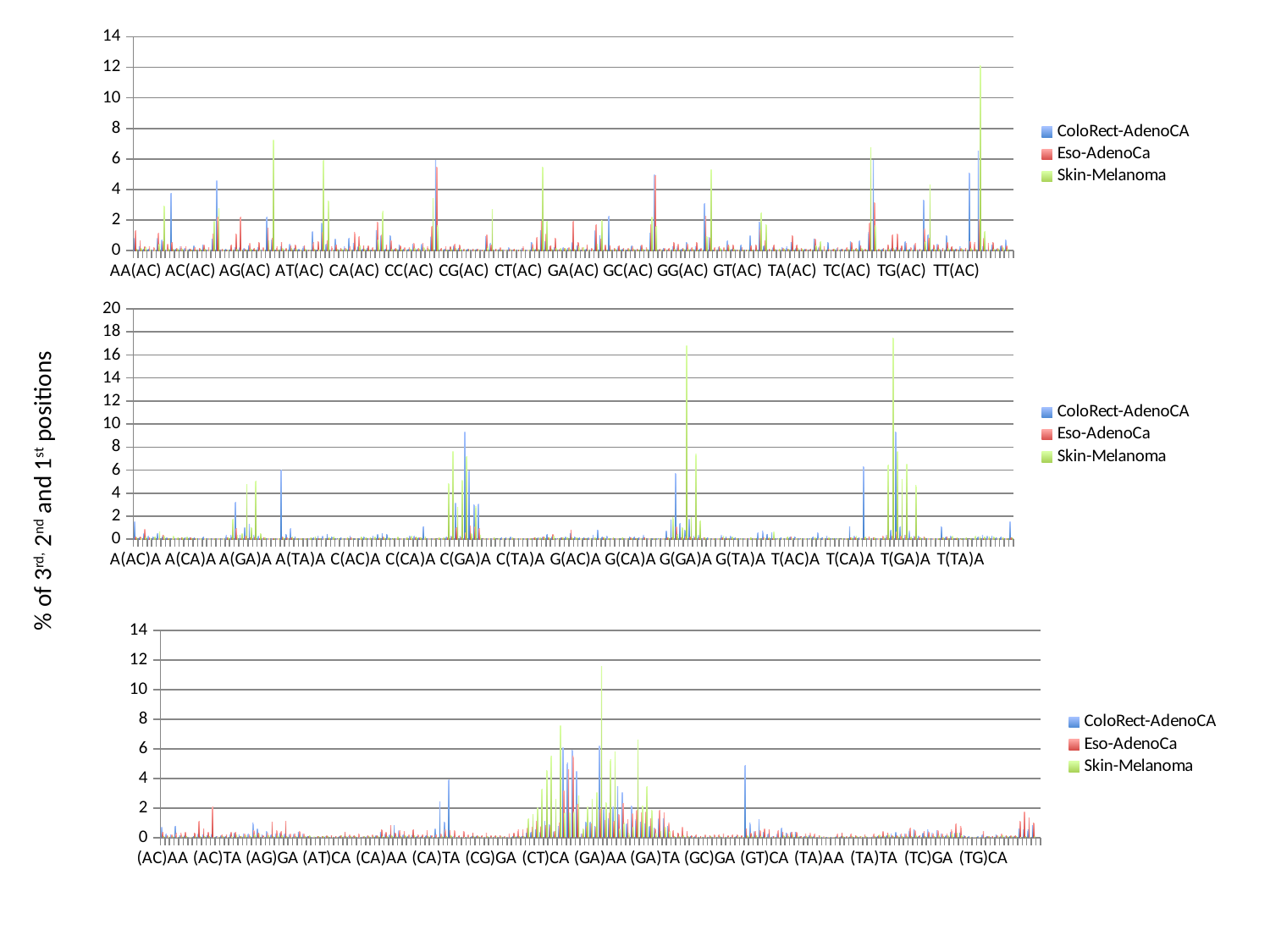

### Chart

| Category | ColoRect-AdenoCA | Eso-AdenoCa | Skin-Melanoma |
|---|---|---|---|
| AA(AC) | 0.80902389049661 | 1.319569120287253 | 0.0656549830639987 |
| AA(AG) | 0.264041739718215 | 0.66427289048474 | 0.126833490009997 |
| AA(AT) | 0.10350436196954 | 0.287253141831239 | 0.180551203425996 |
| AA(CA) | 0.116178365476014 | 0.251346499102334 | 0.0447647611799991 |
| AA(CG) | 0.0422466783549143 | 0.197486535008977 | 0.050733396003999 |
| AA(CT) | 0.830147229674067 | 1.122082585278277 | 0.449139770505991 |
| AA(GA) | 0.720305865951289 | 0.601436265709156 | 2.894787889639942 |
| AA(GC) | 0.0506960140258972 | 0.40394973070018 | 0.0731157765939985 |
| AA(GT) | 3.747280370080902 | 0.556552962298025 | 0.108927585537998 |
| AA(TA) | 0.101392028051794 | 0.152603231597846 | 0.0940059984779981 |
| AA(TC) | 0.253480070129486 | 0.251346499102334 | 0.110419744243998 |
| AA(TG) | 0.166874379501912 | 0.26032315978456 | 0.049241237297999 |
| AC(AC) | 0.116178365476014 | 0.0897666068222621 | 0.0641628243579987 |
| AC(AG) | 0.2957267484844 | 0.197486535008977 | 0.0537177134159989 |
| AC(AT) | 0.0232356730952029 | 0.143626570915619 | 0.0596863482399988 |
| AC(CA) | 0.380220105194229 | 0.359066427289048 | 0.105943268125998 |
| AC(CG) | 0.02957267484844 | 0.179533213644524 | 0.0522255547099989 |
| AC(CT) | 0.773114213894932 | 1.11310592459605 | 1.932345524269961 |
| AC(GA) | 4.571090598001732 | 2.190305206463196 | 2.726173955861945 |
| AC(GC) | 0.0105616695887286 | 0.0718132854578097 | 0.0462569198859991 |
| AC(GT) | 0.120403033311506 | 0.0628366247755835 | 0.0358118089439993 |
| AC(TA) | 0.0654823514501172 | 0.350089766606822 | 0.0417804437679992 |
| AC(TC) | 0.198559388268097 | 1.06822262118492 | 0.096990315889998 |
| AC(TG) | 0.2217950613633 | 2.208258527827648 | 0.0447647611799991 |
| AG(AC) | 0.175323715172895 | 0.116696588868941 | 0.0552098721219989 |
| AG(AG) | 0.331636425086078 | 0.475763016157989 | 0.0880373636539982 |
| AG(AT) | 0.0591453496968801 | 0.161579892280072 | 0.0552098721219989 |
| AG(CA) | 0.215458059610063 | 0.556552962298025 | 0.047749078591999 |
| AG(CG) | 0.0443590122726601 | 0.215439856373429 | 0.0313353328259994 |
| AG(CT) | 2.175703935278088 | 1.481149012567325 | 0.658041989345987 |
| AG(GA) | 0.707631862444815 | 0.789946140035907 | 7.263828580807854 |
| AG(GC) | 0.0612576836146258 | 0.233393177737881 | 0.0567020308279989 |
| AG(GT) | 0.261929405800469 | 0.547576301615799 | 0.134294283539997 |
| AG(TA) | 0.0443590122726601 | 0.134649910233393 | 0.0522255547099989 |
| AG(TC) | 0.39923111045394 | 0.296229802513465 | 0.153692346717997 |
| AG(TG) | 0.122515367229252 | 0.377019748653501 | 0.0731157765939985 |
| AT(AC) | 0.10350436196954 | 0.0538599640933573 | 0.0283510154139994 |
| AT(AG) | 0.261929405800469 | 0.296229802513465 | 0.0940059984779981 |
| AT(AT) | 0.0232356730952029 | 0.0538599640933573 | 0.0432726024739991 |
| AT(CA) | 1.231490674045753 | 0.511669658886894 | 0.101466792007998 |
| AT(CG) | 0.0528083479436429 | 0.583482944344704 | 0.0387961263559992 |
| AT(CT) | 1.808157833590334 | 1.211849192100539 | 5.914917110583882 |
| AT(GA) | 0.418242115713652 | 0.637342908438061 | 3.263351090021934 |
| AT(GC) | 0.0168986713419657 | 0.251346499102334 | 0.0238745392959995 |
| AT(GT) | 0.77945121564817 | 0.368043087971275 | 0.0761000940059985 |
| AT(TA) | 0.0274603409306943 | 0.152603231597846 | 0.0775922527119984 |
| AT(TC) | 0.270378741471452 | 0.170556552962298 | 0.0940059984779981 |
| AT(TG) | 0.787900551319152 | 0.242369838420108 | 0.0313353328259994 |
| CA(AC) | 0.487949134999261 | 1.18491921005386 | 0.0522255547099989 |
| CA(AG) | 0.287277412813418 | 0.942549371633752 | 0.295447423787994 |
| CA(AT) | 0.0718193532033544 | 0.296229802513465 | 0.0686393004759986 |
| CA(CA) | 0.126740035064743 | 0.323159784560144 | 0.0552098721219989 |
| CA(CG) | 0.0549206818613886 | 0.197486535008977 | 0.0581941895339988 |
| CA(CT) | 1.330770368179802 | 1.8491921005386 | 0.714744020173986 |
| CA(GA) | 0.994909275258233 | 1.014362657091562 | 2.57098945043795 |
| CA(GC) | 0.0675946853678629 | 0.368043087971275 | 0.0596863482399988 |
| CA(GT) | 0.992796941340487 | 0.637342908438061 | 0.096990315889998 |
| CA(TA) | 0.0697070192856087 | 0.152603231597846 | 0.0865452049479982 |
| CA(TC) | 0.367546101687755 | 0.33213644524237 | 0.0656549830639987 |
| CA(TG) | 0.0844933567098287 | 0.179533213644524 | 0.0283510154139994 |
| CC(AC) | 0.11829069939376 | 0.18850987432675 | 0.0820687288299983 |
| CC(AG) | 0.411905113960415 | 0.466786355475763 | 0.140262918363997 |
| CC(AT) | 0.0654823514501172 | 0.170556552962298 | 0.0716236178879986 |
| CC(CA) | 0.414017447878161 | 0.457809694793537 | 0.207410060133996 |
| CC(CG) | 0.0337973426839315 | 0.269299820466786 | 0.0731157765939985 |
| CC(CT) | 0.910415918548404 | 1.606822262118492 | 3.425996388975931 |
| CC(GA) | 5.880737627004077 | 5.44883303411131 | 1.653311846247967 |
| CC(GC) | 0.0190110052597114 | 0.143626570915619 | 0.0387961263559992 |
| CC(GT) | 0.11829069939376 | 0.269299820466786 | 0.0641628243579987 |
| CC(TA) | 0.0591453496968801 | 0.287253141831239 | 0.0790844114179984 |
| CC(TC) | 0.327411757250586 | 0.430879712746858 | 0.132802124833997 |
| CC(TG) | 0.13307703681798 | 0.385996409335727 | 0.0761000940059985 |
| CG(AC) | 0.0359096766016772 | 0.0807899461400359 | 0.0193980631779996 |
| CG(AG) | 0.114066031558269 | 0.0987432675044883 | 0.0238745392959995 |
| CG(AT) | 0.01478633742422 | 0.0987432675044883 | 0.0164137457659997 |
| CG(CA) | 0.0739316871211001 | 0.0897666068222621 | 0.0164137457659997 |
| CG(CG) | 0.0274603409306943 | 0.0538599640933573 | 0.0149215870599997 |
| CG(CT) | 0.948437929067827 | 1.050269299820467 | 0.244714027783995 |
| CG(GA) | 0.492173802834752 | 0.359066427289048 | 2.718713162331946 |
| CG(GC) | 0.0316850087661858 | 0.116696588868941 | 0.0313353328259994 |
| CG(GT) | 0.0887180245453201 | 0.197486535008977 | 0.0581941895339988 |
| CG(TA) | 0.0168986713419657 | 0.0448833034111311 | 0.0238745392959995 |
| CG(TC) | 0.185885384761623 | 0.0807899461400359 | 0.0328274915319993 |
| CG(TG) | 0.01478633742422 | 0.0897666068222621 | 0.0179059044719996 |
| CT(AC) | 0.0211233391774572 | 0.0628366247755835 | 0.0208902218839996 |
| CT(AG) | 0.175323715172895 | 0.26032315978456 | 0.049241237297999 |
| CT(AT) | 0.0126740035064743 | 0.0179533213644524 | 0.0522255547099989 |
| CT(CA) | 0.515409475929955 | 0.430879712746858 | 0.137278600951997 |
| CT(CG) | 0.0802686888743372 | 0.861759425493716 | 0.098482474595998 |
| CT(CT) | 1.307534695084598 | 1.912028725314183 | 5.446379276899891 |
| CT(GA) | 0.580891827380072 | 1.11310592459605 | 1.936822000387961 |
| CT(GC) | 0.0633700175323715 | 0.305206463195691 | 0.0686393004759986 |
| CT(GT) | 0.202784056103589 | 0.789946140035907 | 0.134294283539997 |
| CT(TA) | 0.0211233391774572 | 0.116696588868941 | 0.122357013891998 |
| CT(TC) | 0.213345725692317 | 0.152603231597846 | 0.158168822835997 |
| CT(TG) | 0.160537377748675 | 0.179533213644524 | 0.0835608875359983 |
| GA(AC) | 0.542869816860649 | 1.912028725314183 | 0.105943268125998 |
| GA(AG) | 0.34008576075706 | 0.529622980251346 | 0.265604249667995 |
| GA(AT) | 0.0612576836146258 | 0.197486535008977 | 0.190996314367996 |
| GA(CA) | 0.107729029805032 | 0.350089766606822 | 0.047749078591999 |
| GA(CG) | 0.0401343444371686 | 0.161579892280072 | 0.0387961263559992 |
| GA(CT) | 1.290636023742633 | 1.723518850987433 | 0.450631929211991 |
| GA(GA) | 1.005470944846961 | 0.771992818671454 | 1.956220063565961 |
| GA(GC) | 0.0443590122726601 | 0.394973070017953 | 0.0537177134159989 |
| GA(GT) | 2.260197291987918 | 0.314183123877917 | 0.0611785069459988 |
| GA(TA) | 0.0506960140258972 | 0.134649910233393 | 0.0805765701239984 |
| GA(TC) | 0.261929405800469 | 0.296229802513465 | 0.0641628243579987 |
| GA(TG) | 0.120403033311506 | 0.143626570915619 | 0.0462569198859991 |
| GC(AC) | 0.0591453496968801 | 0.125673249551167 | 0.096990315889998 |
| GC(AG) | 0.293614414566655 | 0.242369838420108 | 0.0850530462419983 |
| GC(AT) | 0.0401343444371686 | 0.0987432675044883 | 0.0567020308279989 |
| GC(CA) | 0.329524091168332 | 0.385996409335727 | 0.0880373636539982 |
| GC(CG) | 0.0232356730952029 | 0.206463195691203 | 0.0656549830639987 |
| GC(CT) | 1.13009864599396 | 1.696588868940754 | 2.221824313233955 |
| GC(GA) | 4.9576477049492 | 4.91023339317774 | 1.595117656713968 |
| GC(GC) | 0.00844933567098287 | 0.107719928186715 | 0.0417804437679992 |
| GC(GT) | 0.122515367229252 | 0.152603231597846 | 0.0417804437679992 |
| GC(TA) | 0.0316850087661858 | 0.152603231597846 | 0.0417804437679992 |
| GC(TC) | 0.249255402293995 | 0.529622980251346 | 0.102958950713998 |
| GC(TG) | 0.23658139878752 | 0.421903052064632 | 0.0567020308279989 |
| GG(AC) | 0.0950550262985573 | 0.152603231597846 | 0.0686393004759986 |
| GG(AG) | 0.553431486449378 | 0.40394973070018 | 0.108927585537998 |
| GG(AT) | 0.0654823514501172 | 0.224416517055655 | 0.110419744243998 |
| GG(CA) | 0.23658139878752 | 0.565529622980251 | 0.0552098721219989 |
| GG(CG) | 0.0802686888743372 | 0.161579892280072 | 0.0373039676499992 |
| GG(CT) | 3.07767051815551 | 2.235188509874327 | 0.947520778309981 |
| GG(GA) | 0.895629581124184 | 0.807899461400359 | 5.297163406299894 |
| GG(GC) | 0.0549206818613886 | 0.18850987432675 | 0.050733396003999 |
| GG(GT) | 0.187997718679369 | 0.287253141831239 | 0.123849172597998 |
| GG(TA) | 0.0422466783549143 | 0.215439856373429 | 0.0552098721219989 |
| GG(TC) | 0.640037177076952 | 0.350089766606822 | 0.247698345195995 |
| GG(TG) | 0.0908303584630658 | 0.350089766606822 | 0.0775922527119984 |
| GT(AC) | 0.0422466783549143 | 0.0628366247755835 | 0.0134294283539997 |
| GT(AG) | 0.373883103440992 | 0.179533213644524 | 0.0626706656519987 |
| GT(AT) | 0.0253480070129486 | 0.0538599640933573 | 0.0462569198859991 |
| GT(CA) | 0.978010603916267 | 0.323159784560144 | 0.0596863482399988 |
| GT(CG) | 0.0253480070129486 | 0.368043087971275 | 0.0537177134159989 |
| GT(CT) | 1.871527851122706 | 1.355475763016158 | 2.46504618231195 |
| GT(GA) | 0.321074755497349 | 0.655296229802513 | 1.680170702955966 |
| GT(GC) | 0.0168986713419657 | 0.107719928186715 | 0.0462569198859991 |
| GT(GT) | 0.2217950613633 | 0.377019748653501 | 0.0701314591819986 |
| GT(TA) | 0.02957267484844 | 0.0448833034111311 | 0.0701314591819986 |
| GT(TC) | 0.17743604909064 | 0.143626570915619 | 0.0701314591819986 |
| GT(TG) | 0.261929405800469 | 0.0987432675044883 | 0.0656549830639987 |
| TA(AC) | 0.555543820367124 | 0.978456014362657 | 0.0596863482399988 |
| TA(AG) | 0.128852368982489 | 0.385996409335727 | 0.125341331303997 |
| TA(AT) | 0.0380220105194229 | 0.125673249551167 | 0.0731157765939985 |
| TA(CA) | 0.11829069939376 | 0.107719928186715 | 0.0193980631779996 |
| TA(CG) | 0.0126740035064743 | 0.0987432675044883 | 0.0119372696479998 |
| TA(CT) | 0.775226547812678 | 0.771992818671454 | 0.307384693435994 |
| TA(GA) | 0.190110052597115 | 0.278276481149013 | 0.613277228165988 |
| TA(GC) | 0.0359096766016772 | 0.242369838420108 | 0.0253666980019995 |
| TA(GT) | 0.540757482942904 | 0.107719928186715 | 0.0328274915319993 |
| TA(TA) | 0.02957267484844 | 0.0807899461400359 | 0.0761000940059985 |
| TA(TC) | 0.166874379501912 | 0.179533213644524 | 0.049241237297999 |
| TA(TG) | 0.0992796941340487 | 0.116696588868941 | 0.0223823805899995 |
| TC(AC) | 0.116178365476014 | 0.224416517055655 | 0.105943268125998 |
| TC(AG) | 0.621026171817241 | 0.538599640933573 | 0.104451109419998 |
| TC(AT) | 0.0422466783549143 | 0.134649910233393 | 0.0925138397719981 |
| TC(CA) | 0.625250839652732 | 0.33213644524237 | 0.141755077069997 |
| TC(CG) | 0.0253480070129486 | 0.0987432675044883 | 0.0537177134159989 |
| TC(CT) | 1.176569992184364 | 1.831238779174147 | 6.765447573003864 |
| TC(GA) | 5.914534969688006 | 3.132854578096948 | 1.650327528835967 |
| TC(GC) | 0.0190110052597114 | 0.0718132854578097 | 0.0567020308279989 |
| TC(GT) | 0.0866056906275744 | 0.161579892280072 | 0.0313353328259994 |
| TC(TA) | 0.0464713461904058 | 0.385996409335727 | 0.0850530462419983 |
| TC(TC) | 0.156312709913183 | 1.014362657091562 | 0.135786442245997 |
| TC(TG) | 0.215458059610063 | 1.086175942549372 | 0.0581941895339988 |
| TG(AC) | 0.173211381255149 | 0.323159784560144 | 0.0432726024739991 |
| TG(AG) | 0.576667159544581 | 0.457809694793537 | 0.0611785069459988 |
| TG(AT) | 0.101392028051794 | 0.18850987432675 | 0.050733396003999 |
| TG(CA) | 0.363321433852263 | 0.475763016157989 | 0.049241237297999 |
| TG(CG) | 0.0401343444371686 | 0.107719928186715 | 0.0447647611799991 |
| TG(CT) | 3.322701252614013 | 1.427289048473968 | 0.583434054045988 |
| TG(GA) | 1.047717623201876 | 0.807899461400359 | 4.298909231985913 |
| TG(GC) | 0.0866056906275744 | 0.394973070017953 | 0.0835608875359983 |
| TG(GT) | 0.420354449631398 | 0.385996409335727 | 0.110419744243998 |
| TG(TA) | 0.0485836801081515 | 0.143626570915619 | 0.047749078591999 |
| TG(TC) | 0.988572273504996 | 0.538599640933573 | 0.161153140247997 |
| TG(TG) | 0.116178365476014 | 0.287253141831239 | 0.0716236178879986 |
| TT(AC) | 0.116178365476014 | 0.0718132854578097 | 0.0313353328259994 |
| TT(AG) | 0.259817071882723 | 0.152603231597846 | 0.0656549830639987 |
| TT(AT) | 0.0401343444371686 | 0.134649910233393 | 0.0402882850619992 |
| TT(CA) | 5.088612407849433 | 0.574506283662478 | 0.152200188011997 |
| TT(CG) | 0.0506960140258972 | 0.511669658886894 | 0.0775922527119984 |
| TT(CT) | 6.503876132739063 | 2.03770197486535 | 12.09693062954176 |
| TT(GA) | 0.259817071882723 | 0.789946140035907 | 1.242968202097975 |
| TT(GC) | 0.0422466783549143 | 0.493716337522442 | 0.0447647611799991 |
| TT(GT) | 0.356984432099026 | 0.565529622980251 | 0.117880537773998 |
| TT(TA) | 0.0718193532033544 | 0.143626570915619 | 0.116388379067998 |
| TT(TC) | 0.31051308590862 | 0.314183123877917 | 0.214870853663996 |
| TT(TG) | 0.686508523267358 | 0.323159784560144 | 0.0671471417699986 |

### Chart

| Category | ColoRect-AdenoCA | Eso-AdenoCa | Skin-Melanoma |
|---|---|---|---|
| A(AC)A | 1.506094083352696 | 0.16264971166642 | 0.130964702900234 |
| A(AC)C | 0.145751040324454 | 0.175323715172895 | 0.0633700175323715 |
| A(AC)G | 0.471050463657295 | 0.830147229674067 | 0.168986713419657 |
| A(AC)T | 0.272491075389198 | 0.101392028051794 | 0.0380220105194229 |
| A(AG)A | 0.219682727445555 | 0.0654823514501172 | 0.160537377748675 |
| A(AG)C | 0.483724467163769 | 0.0675946853678629 | 0.631587841405969 |
| A(AG)G | 0.166874379501912 | 0.380220105194229 | 0.276715743224689 |
| A(AG)T | 0.149975708159946 | 0.0802686888743372 | 0.082381022792083 |
| A(AT)A | 0.0739316871211001 | 0.0190110052597114 | 0.278828077142435 |
| A(AT)C | 0.0528083479436429 | 0.0485836801081515 | 0.0908303584630658 |
| A(AT)G | 0.0443590122726601 | 0.116178365476014 | 0.145751040324454 |
| A(AT)T | 0.10350436196954 | 0.02957267484844 | 0.211233391774572 |
| A(CA)A | 0.109841363722777 | 0.0908303584630658 | 0.0802686888743372 |
| A(CA)C | 0.13307703681798 | 0.0739316871211001 | 0.0675946853678629 |
| A(CA)G | 0.0316850087661858 | 0.0232356730952029 | 0.0316850087661858 |
| A(CA)T | 0.194334720432606 | 0.0549206818613886 | 0.0570330157791344 |
| A(CG)A | 0.0337973426839315 | 0.0337973426839315 | 0.0401343444371686 |
| A(CG)C | 0.0380220105194229 | 0.02957267484844 | 0.0760440210388458 |
| A(CG)G | 0.0253480070129486 | 0.02957267484844 | 0.0443590122726601 |
| A(CG)T | 0.0528083479436429 | 0.0612576836146258 | 0.0654823514501172 |
| A(CT)A | 0.321074755497349 | 0.135189370735726 | 0.143638706406709 |
| A(CT)C | 0.34008576075706 | 0.114066031558269 | 1.725776810798251 |
| A(CT)G | 3.24032022982193 | 0.952662596903318 | 0.371770769523246 |
| A(CT)T | 0.32529942333284 | 0.0844933567098287 | 0.479499799328278 |
| A(GA)A | 1.007583278764707 | 0.247143068376249 | 4.775986988023066 |
| A(GA)C | 1.275849686318413 | 0.126740035064743 | 1.037155953613147 |
| A(GA)G | 0.331636425086078 | 0.173211381255149 | 5.061152066918738 |
| A(GA)T | 0.2957267484844 | 0.0802686888743372 | 0.500623138505735 |
| A(GC)A | 0.0612576836146258 | 0.158425043830929 | 0.13307703681798 |
| A(GC)C | 0.0380220105194229 | 0.0506960140258972 | 0.0401343444371686 |
| A(GC)G | 0.0401343444371686 | 0.0760440210388458 | 0.0739316871211001 |
| A(GC)T | 0.0591453496968801 | 0.0464713461904058 | 0.0528083479436429 |
| A(GT)A | 6.026488667328531 | 0.166874379501912 | 0.145751040324454 |
| A(GT)C | 0.435140787055618 | 0.0929426923808115 | 0.0253480070129486 |
| A(GT)G | 0.914640586383896 | 0.0887180245453201 | 0.179548383008386 |
| A(GT)T | 0.164762045584166 | 0.0316850087661858 | 0.0739316871211001 |
| A(TA)A | 0.0359096766016772 | 0.0232356730952029 | 0.0844933567098287 |
| A(TA)C | 0.0612576836146258 | 0.0337973426839315 | 0.0781563549565915 |
| A(TA)G | 0.0401343444371686 | 0.0253480070129486 | 0.0950550262985573 |
| A(TA)T | 0.114066031558269 | 0.0401343444371686 | 0.219682727445555 |
| A(TC)A | 0.238693732705266 | 0.0697070192856087 | 0.0844933567098287 |
| A(TC)C | 0.247143068376249 | 0.0485836801081515 | 0.0612576836146258 |
| A(TC)G | 0.392894108700703 | 0.0697070192856087 | 0.101392028051794 |
| A(TC)T | 0.171099047337403 | 0.0612576836146258 | 0.16264971166642 |
| A(TG)A | 0.0570330157791344 | 0.0105616695887286 | 0.0253480070129486 |
| A(TG)C | 0.109841363722777 | 0.0253480070129486 | 0.0380220105194229 |
| A(TG)G | 0.0485836801081515 | 0.0253480070129486 | 0.097167360216303 |
| A(TG)T | 0.255592404047232 | 0.10350436196954 | 0.0464713461904058 |
| C(AC)A | 0.082381022792083 | 0.0232356730952029 | 0.0591453496968801 |
| C(AC)C | 0.0802686888743372 | 0.0211233391774572 | 0.213345725692317 |
| C(AC)G | 0.200671722185843 | 0.0570330157791344 | 0.0992796941340487 |
| C(AC)T | 0.0464713461904058 | 0.0464713461904058 | 0.122515367229252 |
| C(AG)A | 0.278828077142435 | 0.0359096766016772 | 0.168986713419657 |
| C(AG)C | 0.439365454891109 | 0.0697070192856087 | 0.105616695887286 |
| C(AG)G | 0.513297142012209 | 0.173211381255149 | 0.1478633742422 |
| C(AG)T | 0.390781774782958 | 0.0612576836146258 | 0.120403033311506 |
| C(AT)A | 0.0337973426839315 | 0.0126740035064743 | 0.0697070192856087 |
| C(AT)C | 0.0359096766016772 | 0.0359096766016772 | 0.168986713419657 |
| C(AT)G | 0.0654823514501172 | 0.0485836801081515 | 0.0654823514501172 |
| C(AT)T | 0.0359096766016772 | 0.0316850087661858 | 0.0929426923808115 |
| C(CA)A | 0.253480070129486 | 0.11829069939376 | 0.26615407363596 |
| C(CA)C | 0.291502080648909 | 0.0908303584630658 | 0.166874379501912 |
| C(CA)G | 0.156312709913183 | 0.0950550262985573 | 0.128852368982489 |
| C(CA)T | 1.047717623201876 | 0.0570330157791344 | 0.20700872393908 |
| C(CG)A | 0.0274603409306943 | 0.0443590122726601 | 0.0401343444371686 |
| C(CG)C | 0.02957267484844 | 0.0422466783549143 | 0.0866056906275744 |
| C(CG)G | 0.0105616695887286 | 0.0359096766016772 | 0.126740035064743 |
| C(CG)T | 0.0443590122726601 | 0.0549206818613886 | 0.0929426923808115 |
| C(CT)A | 0.223907395281046 | 0.158425043830929 | 4.809784330706996 |
| C(CT)C | 0.291502080648909 | 0.160537377748675 | 7.606514437802327 |
| C(CT)G | 3.170613210536322 | 0.992796941340487 | 2.760820430493652 |
| C(CT)T | 0.304176084155383 | 0.158425043830929 | 5.130859086204346 |
| C(GA)A | 9.311167909423121 | 0.585116495215564 | 7.143913309816015 |
| C(GA)C | 5.899748632263788 | 1.140660315582687 | 0.468938129739549 |
| C(GA)G | 3.020637502376375 | 1.05616695887286 | 2.819965780190532 |
| C(GA)T | 3.09245685557973 | 0.908303584630658 | 0.361209099934518 |
| C(GC)A | 0.0126740035064743 | 0.0232356730952029 | 0.0528083479436429 |
| C(GC)C | 0.0190110052597114 | 0.0211233391774572 | 0.0506960140258972 |
| C(GC)G | 0.0211233391774572 | 0.0380220105194229 | 0.0887180245453201 |
| C(GC)T | 0.00422466783549143 | 0.0105616695887286 | 0.0675946853678629 |
| C(GT)A | 0.11829069939376 | 0.0401343444371686 | 0.0485836801081515 |
| C(GT)C | 0.0908303584630658 | 0.0485836801081515 | 0.0232356730952029 |
| C(GT)G | 0.213345725692317 | 0.0485836801081515 | 0.122515367229252 |
| C(GT)T | 0.0253480070129486 | 0.01478633742422 | 0.0506960140258972 |
| C(TA)A | 0.0190110052597114 | 0.01478633742422 | 0.0359096766016772 |
| C(TA)C | 0.0675946853678629 | 0.0675946853678629 | 0.0781563549565915 |
| C(TA)G | 0.0485836801081515 | 0.0464713461904058 | 0.0781563549565915 |
| C(TA)T | 0.0675946853678629 | 0.1478633742422 | 0.158425043830929 |
| C(TC)A | 0.101392028051794 | 0.0380220105194229 | 0.0929426923808115 |
| C(TC)C | 0.228132063116537 | 0.160537377748675 | 0.135189370735726 |
| C(TC)G | 0.428803785302381 | 0.13307703681798 | 0.1478633742422 |
| C(TC)T | 0.173211381255149 | 0.38444477302972 | 0.287277412813418 |
| C(TG)A | 0.0570330157791344 | 0.00211233391774572 | 0.0190110052597114 |
| C(TG)C | 0.111953697640523 | 0.0887180245453201 | 0.0887180245453201 |
| C(TG)G | 0.166874379501912 | 0.0570330157791344 | 0.101392028051794 |
| C(TG)T | 0.471050463657295 | 0.817473226167592 | 0.124627701146997 |
| G(AC)A | 0.171099047337403 | 0.0359096766016772 | 0.0950550262985573 |
| G(AC)C | 0.0992796941340487 | 0.02957267484844 | 0.0443590122726601 |
| G(AC)G | 0.109841363722777 | 0.0697070192856087 | 0.0781563549565915 |
| G(AC)T | 0.0992796941340487 | 0.0232356730952029 | 0.0464713461904058 |
| G(AG)A | 0.359096766016772 | 0.0591453496968801 | 0.154200375995437 |
| G(AG)C | 0.74987854079973 | 0.0866056906275744 | 0.0633700175323715 |
| G(AG)G | 0.204896390021335 | 0.130964702900234 | 0.101392028051794 |
| G(AG)T | 0.261929405800469 | 0.0612576836146258 | 0.0802686888743372 |
| G(AT)A | 0.0401343444371686 | 0.0274603409306943 | 0.11829069939376 |
| G(AT)C | 0.0633700175323715 | 0.0274603409306943 | 0.0401343444371686 |
| G(AT)G | 0.0760440210388458 | 0.0591453496968801 | 0.122515367229252 |
| G(AT)T | 0.0612576836146258 | 0.0443590122726601 | 0.0485836801081515 |
| G(CA)A | 0.204896390021335 | 0.156312709913183 | 0.0718193532033544 |
| G(CA)C | 0.20700872393908 | 0.0844933567098287 | 0.0697070192856087 |
| G(CA)G | 0.101392028051794 | 0.0570330157791344 | 0.0401343444371686 |
| G(CA)T | 0.375995437358738 | 0.0992796941340487 | 0.0570330157791344 |
| G(CG)A | 0.0359096766016772 | 0.0337973426839315 | 0.0316850087661858 |
| G(CG)C | 0.0760440210388458 | 0.0443590122726601 | 0.0718193532033544 |
| G(CG)G | 0.0232356730952029 | 0.0105616695887286 | 0.0401343444371686 |
| G(CG)T | 0.0570330157791344 | 0.0380220105194229 | 0.0380220105194229 |
| G(CT)A | 0.713968864198052 | 0.128852368982489 | 0.158425043830929 |
| G(CT)C | 1.691979468114319 | 0.158425043830929 | 1.850404511945248 |
| G(CT)G | 5.743435922350605 | 1.05616695887286 | 0.401343444371686 |
| G(CT)T | 1.375129380452462 | 0.114066031558269 | 1.035043619695401 |
| G(GA)A | 0.785788217401407 | 0.232356730952029 | 16.81417798525591 |
| G(GA)C | 1.734226146469234 | 0.168986713419657 | 1.917999197313111 |
| G(GA)G | 0.297839082402146 | 0.141526372488963 | 7.363596037261569 |
| G(GA)T | 0.32529942333284 | 0.107729029805032 | 1.620160114910965 |
| G(GC)A | 0.0422466783549143 | 0.101392028051794 | 0.135189370735726 |
| G(GC)C | 0.0908303584630658 | 0.0359096766016772 | 0.0654823514501172 |
| G(GC)G | 0.0359096766016772 | 0.0337973426839315 | 0.0739316871211001 |
| G(GC)T | 0.0654823514501172 | 0.0485836801081515 | 0.0401343444371686 |
| G(GT)A | 0.327411757250586 | 0.105616695887286 | 0.264041739718215 |
| G(GT)C | 0.209121057856826 | 0.082381022792083 | 0.0697070192856087 |
| G(GT)G | 0.285165078895672 | 0.0781563549565915 | 0.19222238651486 |
| G(GT)T | 0.137301704653472 | 0.0675946853678629 | 0.0781563549565915 |
| G(TA)A | 0.0253480070129486 | 0.00844933567098287 | 0.0401343444371686 |
| G(TA)C | 0.0464713461904058 | 0.0549206818613886 | 0.0464713461904058 |
| G(TA)G | 0.0337973426839315 | 0.0211233391774572 | 0.0908303584630658 |
| G(TA)T | 0.0464713461904058 | 0.0422466783549143 | 0.0760440210388458 |
| G(TC)A | 0.540757482942904 | 0.0337973426839315 | 0.0802686888743372 |
| G(TC)C | 0.675946853678629 | 0.107729029805032 | 0.0612576836146258 |
| G(TC)G | 0.445702456644346 | 0.0697070192856087 | 0.0908303584630658 |
| G(TC)T | 0.551319152531632 | 0.0866056906275744 | 0.610464502228512 |
| G(TG)A | 0.02957267484844 | 0.00844933567098287 | 0.0253480070129486 |
| G(TG)C | 0.0908303584630658 | 0.0274603409306943 | 0.0380220105194229 |
| G(TG)G | 0.0506960140258972 | 0.0443590122726601 | 0.209121057856826 |
| G(TG)T | 0.173211381255149 | 0.179548383008386 | 0.0675946853678629 |
| T(AC)A | 0.166874379501912 | 0.01478633742422 | 0.0380220105194229 |
| T(AC)C | 0.0168986713419657 | 0.0126740035064743 | 0.0211233391774572 |
| T(AC)G | 0.0612576836146258 | 0.0190110052597114 | 0.0337973426839315 |
| T(AC)T | 0.0380220105194229 | 0.0126740035064743 | 0.0401343444371686 |
| T(AG)A | 0.164762045584166 | 0.0464713461904058 | 0.158425043830929 |
| T(AG)C | 0.555543820367124 | 0.0549206818613886 | 0.0654823514501172 |
| T(AG)G | 0.114066031558269 | 0.0359096766016772 | 0.0591453496968801 |
| T(AG)T | 0.23658139878752 | 0.0718193532033544 | 0.101392028051794 |
| T(AT)A | 0.0422466783549143 | 0.0126740035064743 | 0.0718193532033544 |
| T(AT)C | 0.0168986713419657 | 0.0126740035064743 | 0.0401343444371686 |
| T(AT)G | 0.0105616695887286 | 0.00633700175323715 | 0.0591453496968801 |
| T(AT)T | 0.0316850087661858 | 0.02957267484844 | 0.0866056906275744 |
| T(CA)A | 1.064616294543842 | 0.10350436196954 | 0.116178365476014 |
| T(CA)C | 0.289389746731163 | 0.137301704653472 | 0.2957267484844 |
| T(CA)G | 0.143638706406709 | 0.0528083479436429 | 0.0549206818613886 |
| T(CA)T | 6.315878414059694 | 0.139414038571217 | 0.171099047337403 |
| T(CG)A | 0.0506960140258972 | 0.17743604909064 | 0.0633700175323715 |
| T(CG)C | 0.0506960140258972 | 0.0929426923808115 | 0.149975708159946 |
| T(CG)G | 0.0316850087661858 | 0.0401343444371686 | 0.0359096766016772 |
| T(CG)T | 0.0760440210388458 | 0.23658139878752 | 0.130964702900234 |
| T(CT)A | 0.308400751990875 | 0.329524091168332 | 6.46162945438415 |
| T(CT)C | 0.800574554825627 | 0.28094041106018 | 17.4330918231554 |
| T(CT)G | 9.298493905916647 | 0.652711180583426 | 7.638199446568514 |
| T(CT)T | 1.083627299803553 | 0.270378741471452 | 5.164656428888278 |
| T(GA)A | 0.314737753744112 | 0.323187089415095 | 6.539785809340739 |
| T(GA)C | 0.678059187596375 | 0.143638706406709 | 0.171099047337403 |
| T(GA)G | 0.28094041106018 | 0.171099047337403 | 4.649246952958323 |
| T(GA)T | 0.306288418073129 | 0.114066031558269 | 0.139414038571217 |
| T(GC)A | 0.0232356730952029 | 0.175323715172895 | 0.10350436196954 |
| T(GC)C | 0.0401343444371686 | 0.0211233391774572 | 0.0168986713419657 |
| T(GC)G | 0.0274603409306943 | 0.0380220105194229 | 0.0675946853678629 |
| T(GC)T | 0.0485836801081515 | 0.0380220105194229 | 0.0718193532033544 |
| T(GT)A | 1.04138062144864 | 0.122515367229252 | 0.152088042077692 |
| T(GT)C | 0.164762045584166 | 0.179548383008386 | 0.0697070192856087 |
| T(GT)G | 0.272491075389198 | 0.105616695887286 | 0.242918400540757 |
| T(GT)T | 0.082381022792083 | 0.0866056906275744 | 0.0992796941340487 |
| T(TA)A | 0.0253480070129486 | 0.0126740035064743 | 0.0844933567098287 |
| T(TA)C | 0.0422466783549143 | 0.0485836801081515 | 0.109841363722777 |
| T(TA)G | 0.0126740035064743 | 0.00844933567098287 | 0.0802686888743372 |
| T(TA)T | 0.0697070192856087 | 0.0380220105194229 | 0.272491075389198 |
| T(TC)A | 0.16264971166642 | 0.02957267484844 | 0.19222238651486 |
| T(TC)C | 0.318962421579603 | 0.0718193532033544 | 0.181660716926132 |
| T(TC)G | 0.25136773621174 | 0.0316850087661858 | 0.198559388268097 |
| T(TC)T | 0.238693732705266 | 0.0506960140258972 | 0.187997718679369 |
| T(TG)A | 0.152088042077692 | 0.0190110052597114 | 0.0401343444371686 |
| T(TG)C | 0.202784056103589 | 0.0337973426839315 | 0.0950550262985573 |
| T(TG)G | 0.0528083479436429 | 0.0274603409306943 | 0.0844933567098287 |
| T(TG)T | 1.489195412010731 | 0.11829069939376 | 0.130964702900234 |
% of 3rd, 2nd and 1st positions

### Chart

| Category | ColoRect-AdenoCA | Eso-AdenoCa | Skin-Melanoma |
|---|---|---|---|
| (AC)AA | 0.686508523267358 | 0.385996409335727 | 0.0596863482399988 |
| (AC)AC | 0.255592404047232 | 0.125673249551167 | 0.047749078591999 |
| (AC)AG | 0.194334720432606 | 0.206463195691203 | 0.0805765701239984 |
| (AC)AT | 0.790012885236898 | 0.287253141831239 | 0.0402882850619992 |
| (AC)CA | 0.122515367229252 | 0.287253141831239 | 0.0641628243579987 |
| (AC)CC | 0.105616695887286 | 0.368043087971275 | 0.0701314591819986 |
| (AC)CG | 0.0211233391774572 | 0.0448833034111311 | 0.0223823805899995 |
| (AC)CT | 0.0929426923808115 | 0.314183123877917 | 0.0850530462419983 |
| (AC)GA | 0.232356730952029 | 1.122082585278277 | 0.0701314591819986 |
| (AC)GC | 0.217570393527809 | 0.574506283662478 | 0.0626706656519987 |
| (AC)GG | 0.139414038571217 | 0.377019748653501 | 0.0954981571839981 |
| (AC)GT | 0.253480070129486 | 2.073608617594255 | 0.0402882850619992 |
| (AC)TA | 0.0887180245453201 | 0.0538599640933573 | 0.0328274915319993 |
| (AC)TC | 0.116178365476014 | 0.179533213644524 | 0.0626706656519987 |
| (AC)TG | 0.082381022792083 | 0.170556552962298 | 0.0253666980019995 |
| (AC)TT | 0.168986713419657 | 0.377019748653501 | 0.0537177134159989 |
| (AG)AA | 0.318962421579603 | 0.368043087971275 | 0.188011996955996 |
| (AG)AC | 0.17743604909064 | 0.0897666068222621 | 0.0596863482399988 |
| (AG)AG | 0.253480070129486 | 0.242369838420108 | 0.137278600951997 |
| (AG)AT | 0.272491075389198 | 0.179533213644524 | 0.0686393004759986 |
| (AG)CA | 0.978010603916267 | 0.475763016157989 | 0.167121775071997 |
| (AG)CC | 0.614689170064004 | 0.305206463195691 | 0.244714027783995 |
| (AG)CG | 0.209121057856826 | 0.116696588868941 | 0.0417804437679992 |
| (AG)CT | 0.426691451384635 | 0.287253141831239 | 0.158168822835997 |
| (AG)GA | 0.204896390021335 | 1.06822262118492 | 0.098482474595998 |
| (AG)GC | 0.253480070129486 | 0.475763016157989 | 0.117880537773998 |
| (AG)GG | 0.302063750237637 | 0.40394973070018 | 0.125341331303997 |
| (AG)GT | 0.238693732705266 | 1.11310592459605 | 0.0716236178879986 |
| (AG)TA | 0.175323715172895 | 0.224416517055655 | 0.0373039676499992 |
| (AG)TC | 0.253480070129486 | 0.233393177737881 | 0.0746079352999985 |
| (AG)TG | 0.382332439111975 | 0.439856373429084 | 0.0701314591819986 |
| (AG)TT | 0.228132063116537 | 0.269299820466786 | 0.0895295223599982 |
| (AT)AA | 0.0929426923808115 | 0.0987432675044883 | 0.156676664129997 |
| (AT)AC | 0.0359096766016772 | 0.0448833034111311 | 0.049241237297999 |
| (AT)AG | 0.0316850087661858 | 0.0897666068222621 | 0.102958950713998 |
| (AT)AT | 0.02957267484844 | 0.0718132854578097 | 0.0716236178879986 |
| (AT)CA | 0.0506960140258972 | 0.143626570915619 | 0.0596863482399988 |
| (AT)CC | 0.0337973426839315 | 0.152603231597846 | 0.0402882850619992 |
| (AT)CG | 0.0232356730952029 | 0.0718132854578097 | 0.0298431741199994 |
| (AT)CT | 0.0612576836146258 | 0.161579892280072 | 0.110419744243998 |
| (AT)GA | 0.0506960140258972 | 0.359066427289048 | 0.0954981571839981 |
| (AT)GC | 0.0506960140258972 | 0.197486535008977 | 0.0671471417699986 |
| (AT)GG | 0.0485836801081515 | 0.152603231597846 | 0.0716236178879986 |
| (AT)GT | 0.0464713461904058 | 0.269299820466786 | 0.0432726024739991 |
| (AT)TA | 0.0274603409306943 | 0.0897666068222621 | 0.0552098721219989 |
| (AT)TC | 0.0528083479436429 | 0.143626570915619 | 0.0731157765939985 |
| (AT)TG | 0.0443590122726601 | 0.18850987432675 | 0.0910216810659982 |
| (AT)TT | 0.107729029805032 | 0.152603231597846 | 0.0910216810659982 |
| (CA)AA | 0.363321433852263 | 0.547576301615799 | 0.0835608875359983 |
| (CA)AC | 0.249255402293995 | 0.350089766606822 | 0.0671471417699986 |
| (CA)AG | 0.196447054350352 | 0.798922800718133 | 0.129817807421997 |
| (CA)AT | 0.82381022792083 | 0.296229802513465 | 0.096990315889998 |
| (CA)CA | 0.452039458397583 | 0.475763016157989 | 0.096990315889998 |
| (CA)CC | 0.185885384761623 | 0.430879712746858 | 0.135786442245997 |
| (CA)CG | 0.0697070192856087 | 0.197486535008977 | 0.0522255547099989 |
| (CA)CT | 0.213345725692317 | 0.538599640933573 | 0.138770759657997 |
| (CA)GA | 0.0844933567098287 | 0.206463195691203 | 0.0417804437679992 |
| (CA)GC | 0.0992796941340487 | 0.170556552962298 | 0.0402882850619992 |
| (CA)GG | 0.120403033311506 | 0.466786355475763 | 0.0552098721219989 |
| (CA)GT | 0.128852368982489 | 0.125673249551167 | 0.0432726024739991 |
| (CA)TA | 0.602015166557529 | 0.215439856373429 | 0.0373039676499992 |
| (CA)TC | 2.424959337572083 | 0.269299820466786 | 0.0820687288299983 |
| (CA)TG | 1.026594284024419 | 0.511669658886894 | 0.0820687288299983 |
| (CA)TT | 3.880357406898883 | 0.493716337522442 | 0.146231553187997 |
| (CG)AA | 0.0528083479436429 | 0.475763016157989 | 0.0462569198859991 |
| (CG)AC | 0.0253480070129486 | 0.125673249551167 | 0.0223823805899995 |
| (CG)AG | 0.0464713461904058 | 0.412926391382406 | 0.0343196502379993 |
| (CG)AT | 0.0232356730952029 | 0.215439856373429 | 0.0208902218839996 |
| (CG)CA | 0.0697070192856087 | 0.323159784560144 | 0.0910216810659982 |
| (CG)CC | 0.0781563549565915 | 0.134649910233393 | 0.0731157765939985 |
| (CG)CG | 0.0211233391774572 | 0.152603231597846 | 0.0343196502379993 |
| (CG)CT | 0.0253480070129486 | 0.278276481149013 | 0.0731157765939985 |
| (CG)GA | 0.0274603409306943 | 0.161579892280072 | 0.0432726024739991 |
| (CG)GC | 0.0168986713419657 | 0.107719928186715 | 0.049241237297999 |
| (CG)GG | 0.0253480070129486 | 0.143626570915619 | 0.049241237297999 |
| (CG)GT | 0.0211233391774572 | 0.0807899461400359 | 0.0328274915319993 |
| (CG)TA | 0.0422466783549143 | 0.269299820466786 | 0.0298431741199994 |
| (CG)TC | 0.0570330157791344 | 0.33213644524237 | 0.0611785069459988 |
| (CG)TG | 0.0760440210388458 | 0.529622980251346 | 0.0701314591819986 |
| (CG)TT | 0.0549206818613886 | 0.529622980251346 | 0.0701314591819986 |
| (CT)AA | 0.304176084155383 | 0.637342908438061 | 1.275795693629975 |
| (CT)AC | 0.361209099934518 | 0.700179533213645 | 1.577211752241968 |
| (CT)AG | 0.530195813354175 | 1.077199281867145 | 2.01889072921796 |
| (CT)AT | 0.371770769523246 | 0.78096947935368 | 3.303639375083934 |
| (CT)CA | 1.08996430155679 | 0.834829443447038 | 4.543623259769909 |
| (CT)CC | 0.859719904522507 | 0.789946140035907 | 5.512034259963888 |
| (CT)CG | 0.433028453137872 | 0.430879712746858 | 2.609785576793948 |
| (CT)CT | 0.741429205128747 | 0.978456014362657 | 7.54883089365385 |
| (CT)GA | 6.049724340423734 | 3.168761220825852 | 1.680170702955966 |
| (CT)GC | 5.029467058152552 | 4.605026929982046 | 1.671217750719966 |
| (CT)GG | 5.908197967934771 | 5.484739676840214 | 1.718966829311965 |
| (CT)GT | 4.465473902114446 | 2.271095152603232 | 2.821672113045943 |
| (CT)TA | 0.228132063116537 | 0.26032315978456 | 0.611785069459988 |
| (CT)TC | 1.049829957119621 | 0.789946140035907 | 2.075592760045958 |
| (CT)TG | 1.039268287530893 | 0.906642728904847 | 2.590387513615948 |
| (CT)TT | 0.771001879977187 | 0.709156193895871 | 3.06489398212394 |
| (GA)AA | 6.180689043323968 | 1.938958707360862 | 11.53438679737977 |
| (GA)AC | 1.886314188546925 | 1.175942549371634 | 2.356118596773953 |
| (GA)AG | 1.303310027249108 | 1.678635547576301 | 5.264335914767893 |
| (GA)AT | 2.048963900213346 | 1.104129263913824 | 5.762716922571885 |
| (GA)CA | 3.466339959020722 | 1.58886894075404 | 0.596863482399988 |
| (GA)CC | 3.026974504129613 | 2.29802513464991 | 0.97437963501798 |
| (GA)CG | 0.935763925561353 | 1.220825852782765 | 0.286494471551994 |
| (GA)CT | 2.158805263936123 | 1.606822262118492 | 0.681916528641986 |
| (GA)GA | 1.199805665279567 | 1.831238779174147 | 6.611755226285867 |
| (GA)GC | 1.028706617942164 | 1.70556552962298 | 2.118865362519958 |
| (GA)GG | 0.925202255972624 | 1.750448833034111 | 3.448378769565931 |
| (GA)GT | 0.777338881730424 | 1.265709156193896 | 1.874151334735963 |
| (GA)TA | 0.678059187596375 | 0.610412926391382 | 0.280525836727994 |
| (GA)TC | 1.24838934538772 | 1.840215439856373 | 0.438694659563991 |
| (GA)TG | 1.301197693331362 | 1.70556552962298 | 0.684900846053986 |
| (GA)TT | 0.792125219154644 | 0.987432675044883 | 0.447647611799991 |
| (GC)AA | 0.0316850087661858 | 0.466786355475763 | 0.0581941895339988 |
| (GC)AC | 0.0316850087661858 | 0.323159784560144 | 0.0701314591819986 |
| (GC)AG | 0.0506960140258972 | 0.727109515260323 | 0.105943268125998 |
| (GC)AT | 0.0253480070129486 | 0.430879712746858 | 0.0656549830639987 |
| (GC)CA | 0.0591453496968801 | 0.107719928186715 | 0.0373039676499992 |
| (GC)CC | 0.0654823514501172 | 0.179533213644524 | 0.0373039676499992 |
| (GC)CG | 0.0168986713419657 | 0.0718132854578097 | 0.0119372696479998 |
| (GC)CT | 0.0464713461904058 | 0.18850987432675 | 0.0358118089439993 |
| (GC)GA | 0.0316850087661858 | 0.152603231597846 | 0.0701314591819986 |
| (GC)GC | 0.0380220105194229 | 0.18850987432675 | 0.0432726024739991 |
| (GC)GG | 0.0316850087661858 | 0.215439856373429 | 0.0701314591819986 |
| (GC)GT | 0.0232356730952029 | 0.233393177737881 | 0.0313353328259994 |
| (GC)TA | 0.0380220105194229 | 0.116696588868941 | 0.0223823805899995 |
| (GC)TC | 0.0380220105194229 | 0.197486535008977 | 0.0462569198859991 |
| (GC)TG | 0.0570330157791344 | 0.170556552962298 | 0.050733396003999 |
| (GC)TT | 0.0443590122726601 | 0.125673249551167 | 0.0447647611799991 |
| (GT)AA | 4.89216535349908 | 0.59245960502693 | 0.143247235775997 |
| (GT)AC | 0.990684607422741 | 0.33213644524237 | 0.0596863482399988 |
| (GT)AG | 0.439365454891109 | 0.430879712746858 | 0.143247235775997 |
| (GT)AT | 1.191356329608584 | 0.493716337522442 | 0.0850530462419983 |
| (GT)CA | 0.363321433852263 | 0.610412926391382 | 0.0387961263559992 |
| (GT)CC | 0.25136773621174 | 0.538599640933573 | 0.0432726024739991 |
| (GT)CG | 0.0506960140258972 | 0.0718132854578097 | 0.0179059044719996 |
| (GT)CT | 0.234469064869775 | 0.493716337522442 | 0.0328274915319993 |
| (GT)GA | 0.654823514501172 | 0.341113105924596 | 0.152200188011997 |
| (GT)GC | 0.331636425086078 | 0.26032315978456 | 0.0850530462419983 |
| (GT)GG | 0.344310428592552 | 0.377019748653501 | 0.195472790485996 |
| (GT)GT | 0.35487209818128 | 0.385996409335727 | 0.0880373636539982 |
| (GT)TA | 0.082381022792083 | 0.0897666068222621 | 0.0313353328259994 |
| (GT)TC | 0.101392028051794 | 0.242369838420108 | 0.0701314591819986 |
| (GT)TG | 0.122515367229252 | 0.287253141831239 | 0.0671471417699986 |
| (GT)TT | 0.10350436196954 | 0.233393177737881 | 0.0447647611799991 |
| (TA)AA | 0.0316850087661858 | 0.134649910233393 | 0.0522255547099989 |
| (TA)AC | 0.0232356730952029 | 0.0538599640933573 | 0.0402882850619992 |
| (TA)AG | 0.0190110052597114 | 0.0179533213644524 | 0.0358118089439993 |
| (TA)AT | 0.0316850087661858 | 0.0448833034111311 | 0.0447647611799991 |
| (TA)CA | 0.082381022792083 | 0.251346499102334 | 0.0447647611799991 |
| (TA)CC | 0.0570330157791344 | 0.296229802513465 | 0.096990315889998 |
| (TA)CG | 0.0232356730952029 | 0.0718132854578097 | 0.0119372696479998 |
| (TA)CT | 0.0549206818613886 | 0.251346499102334 | 0.0671471417699986 |
| (TA)GA | 0.0316850087661858 | 0.116696588868941 | 0.0641628243579987 |
| (TA)GC | 0.0359096766016772 | 0.0807899461400359 | 0.0537177134159989 |
| (TA)GG | 0.0422466783549143 | 0.18850987432675 | 0.0805765701239984 |
| (TA)GT | 0.0253480070129486 | 0.0448833034111311 | 0.0447647611799991 |
| (TA)TA | 0.0506960140258972 | 0.26032315978456 | 0.0820687288299983 |
| (TA)TC | 0.0781563549565915 | 0.161579892280072 | 0.170106092483997 |
| (TA)TG | 0.0633700175323715 | 0.394973070017953 | 0.0626706656519987 |
| (TA)TT | 0.105616695887286 | 0.323159784560144 | 0.198457107897996 |
| (TC)AA | 0.232356730952029 | 0.125673249551167 | 0.0686393004759986 |
| (TC)AC | 0.337973426839315 | 0.125673249551167 | 0.0895295223599982 |
| (TC)AG | 0.200671722185843 | 0.224416517055655 | 0.0626706656519987 |
| (TC)AT | 0.272491075389198 | 0.251346499102334 | 0.096990315889998 |
| (TC)CA | 0.515409475929955 | 0.655296229802513 | 0.0686393004759986 |
| (TC)CC | 0.551319152531632 | 0.448833034111311 | 0.131309966127997 |
| (TC)CG | 0.097167360216303 | 0.125673249551167 | 0.0253666980019995 |
| (TC)CT | 0.306288418073129 | 0.421903052064632 | 0.0850530462419983 |
| (TC)GA | 0.523858811600938 | 0.350089766606822 | 0.0910216810659982 |
| (TC)GC | 0.291502080648909 | 0.233393177737881 | 0.098482474595998 |
| (TC)GG | 0.449927124479838 | 0.457809694793537 | 0.125341331303997 |
| (TC)GT | 0.253480070129486 | 0.251346499102334 | 0.0656549830639987 |
| (TC)TA | 0.141526372488963 | 0.269299820466786 | 0.156676664129997 |
| (TC)TC | 0.371770769523246 | 0.511669658886894 | 0.276049360609994 |
| (TC)TG | 0.318962421579603 | 0.951526032315978 | 0.301416058611994 |
| (TC)TT | 0.302063750237637 | 0.745062836624775 | 0.147723711893997 |
| (TG)AA | 0.124627701146997 | 0.0807899461400359 | 0.0179059044719996 |
| (TG)AC | 0.0675946853678629 | 0.00897666068222621 | 0.0268588567079995 |
| (TG)AG | 0.0253480070129486 | 0.0359066427289048 | 0.0164137457659997 |
| (TG)AT | 0.0781563549565915 | 0.0448833034111311 | 0.0164137457659997 |
| (TG)CA | 0.209121057856826 | 0.412926391382406 | 0.0447647611799991 |
| (TG)CC | 0.101392028051794 | 0.0987432675044883 | 0.0746079352999985 |
| (TG)CG | 0.0359096766016772 | 0.0987432675044883 | 0.0164137457659997 |
| (TG)CT | 0.168986713419657 | 0.134649910233393 | 0.047749078591999 |
| (TG)GA | 0.0866056906275744 | 0.251346499102334 | 0.114896220361998 |
| (TG)GC | 0.0528083479436429 | 0.116696588868941 | 0.0805765701239984 |
| (TG)GG | 0.10350436196954 | 0.134649910233393 | 0.0925138397719981 |
| (TG)GT | 0.0760440210388458 | 0.152603231597846 | 0.0596863482399988 |
| (TG)TA | 0.568217823873598 | 1.095152603231598 | 0.0462569198859991 |
| (TG)TC | 0.506960140258972 | 1.73249551166966 | 0.098482474595998 |
| (TG)TG | 0.515409475929955 | 1.337522441651705 | 0.0447647611799991 |
| (TG)TT | 0.798462220907881 | 1.014362657091562 | 0.0716236178879986 |